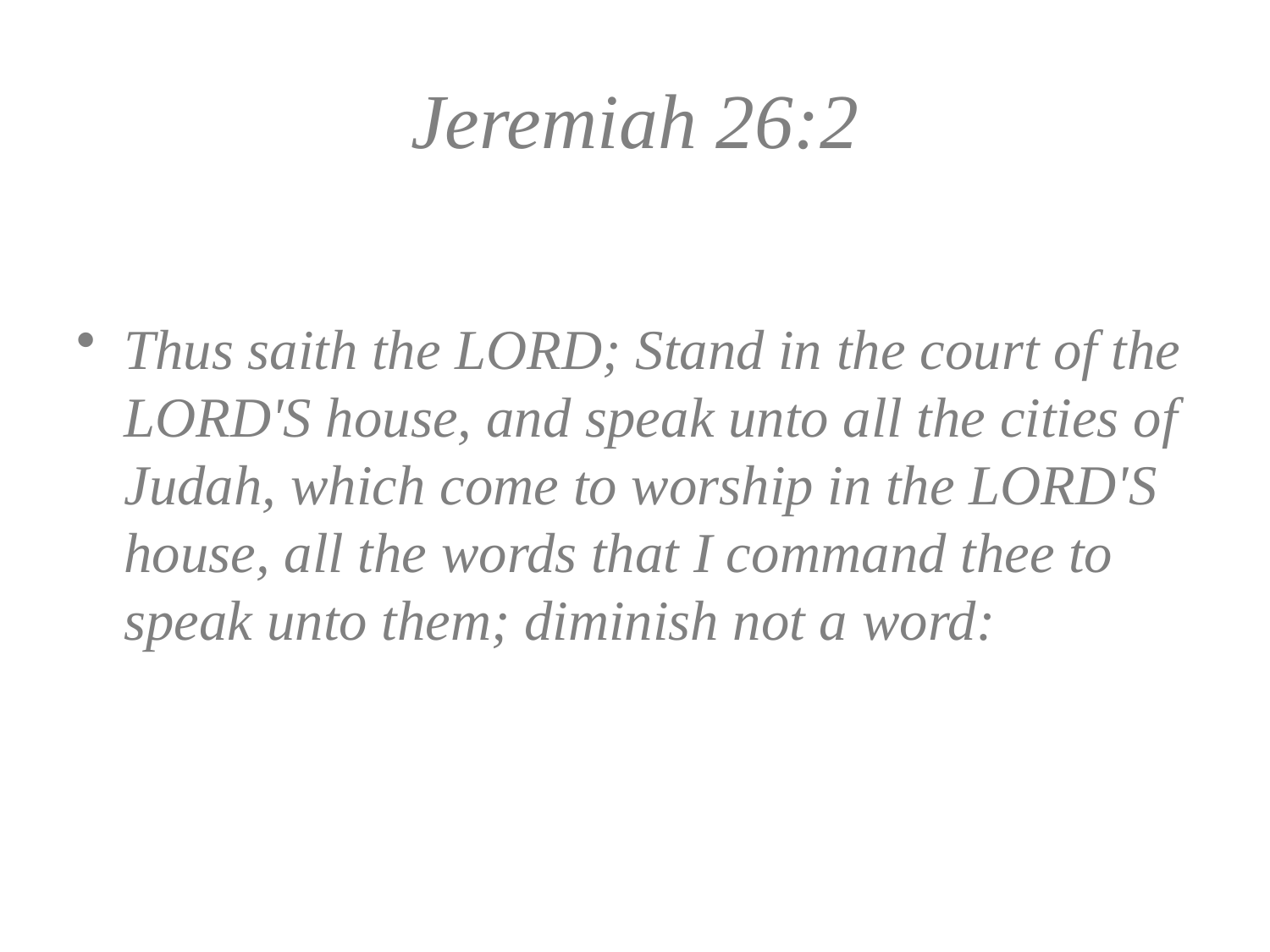

# Jeremiah 26:2
Thus saith the LORD; Stand in the court of the LORD'S house, and speak unto all the cities of Judah, which come to worship in the LORD'S house, all the words that I command thee to speak unto them; diminish not a word: